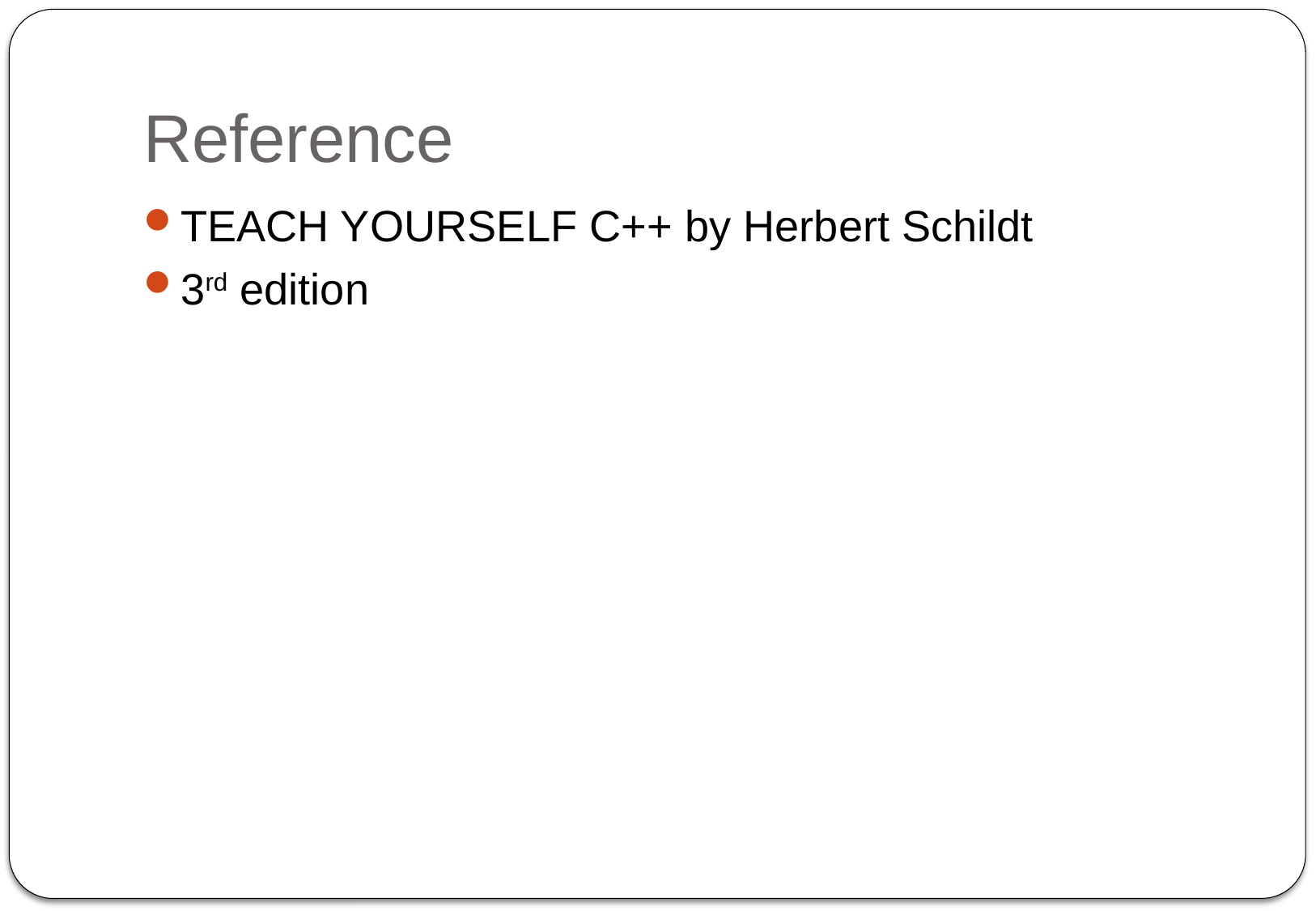

# Reference
TEACH YOURSELF C++ by Herbert Schildt
3rd edition